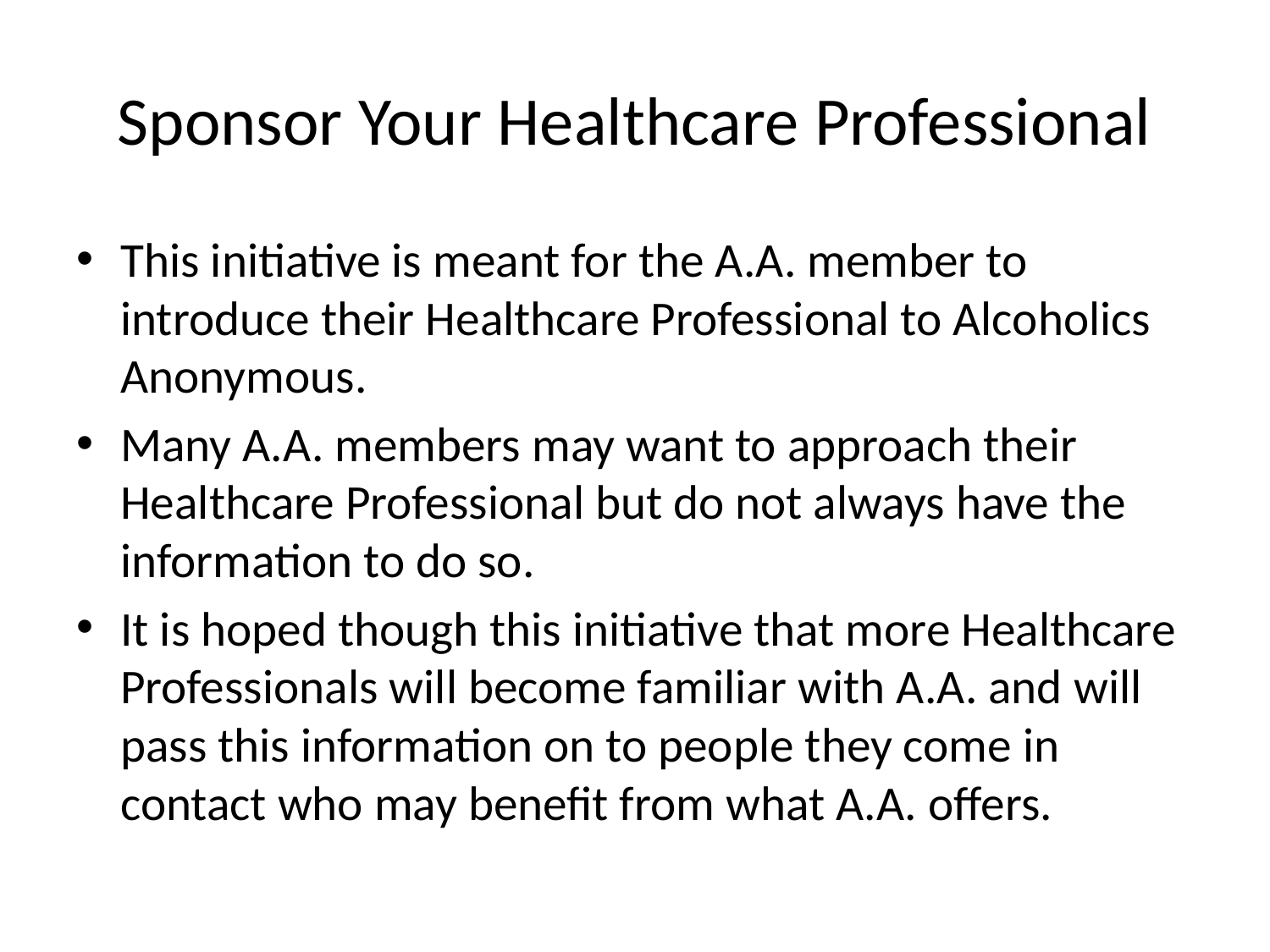

# Sponsor Your Healthcare Professional
This initiative is meant for the A.A. member to introduce their Healthcare Professional to Alcoholics Anonymous.
Many A.A. members may want to approach their Healthcare Professional but do not always have the information to do so.
It is hoped though this initiative that more Healthcare Professionals will become familiar with A.A. and will pass this information on to people they come in contact who may benefit from what A.A. offers.